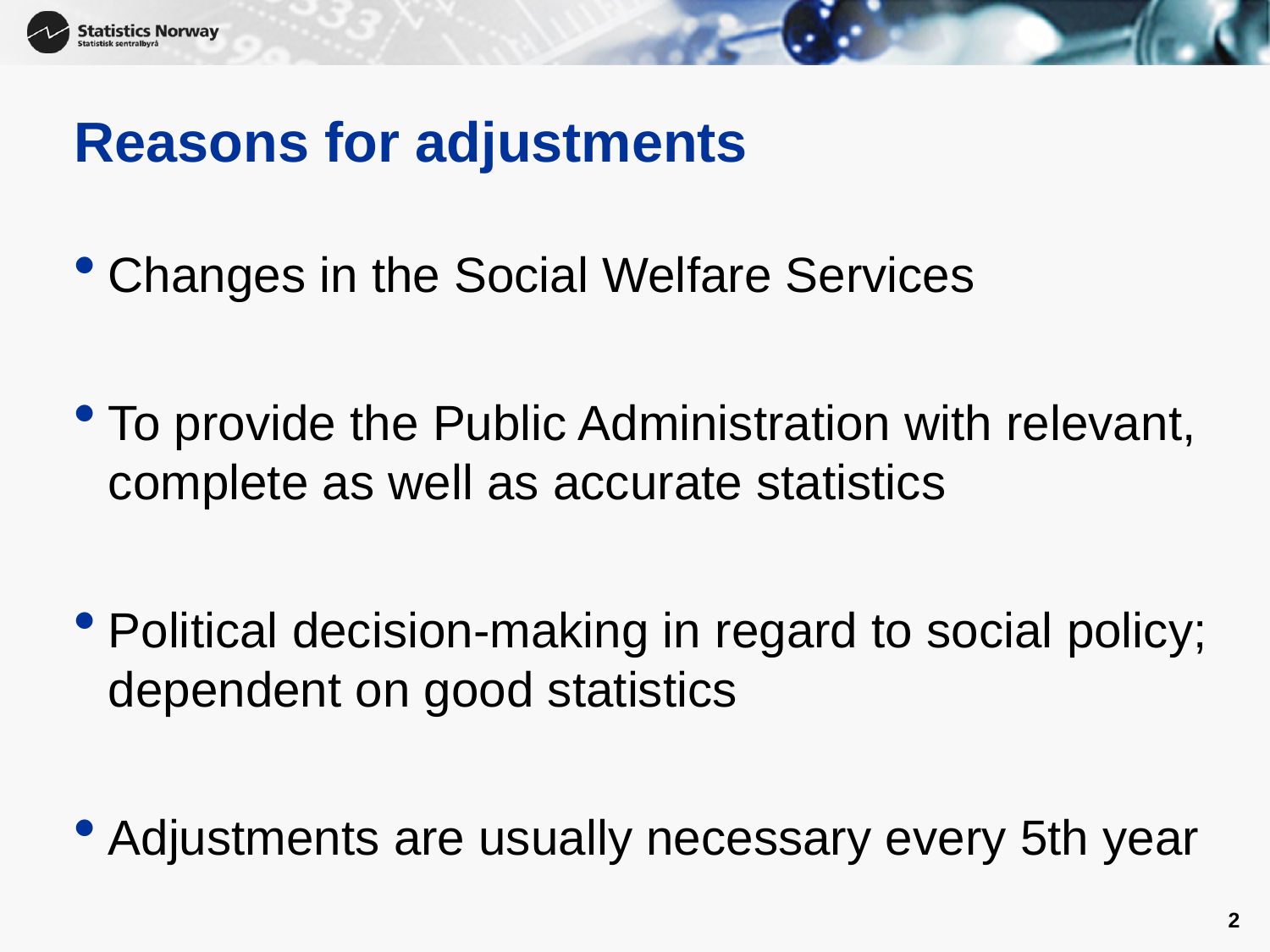

# Reasons for adjustments
Changes in the Social Welfare Services

To provide the Public Administration with relevant, complete as well as accurate statistics

Political decision-making in regard to social policy; dependent on good statistics

Adjustments are usually necessary every 5th year

2